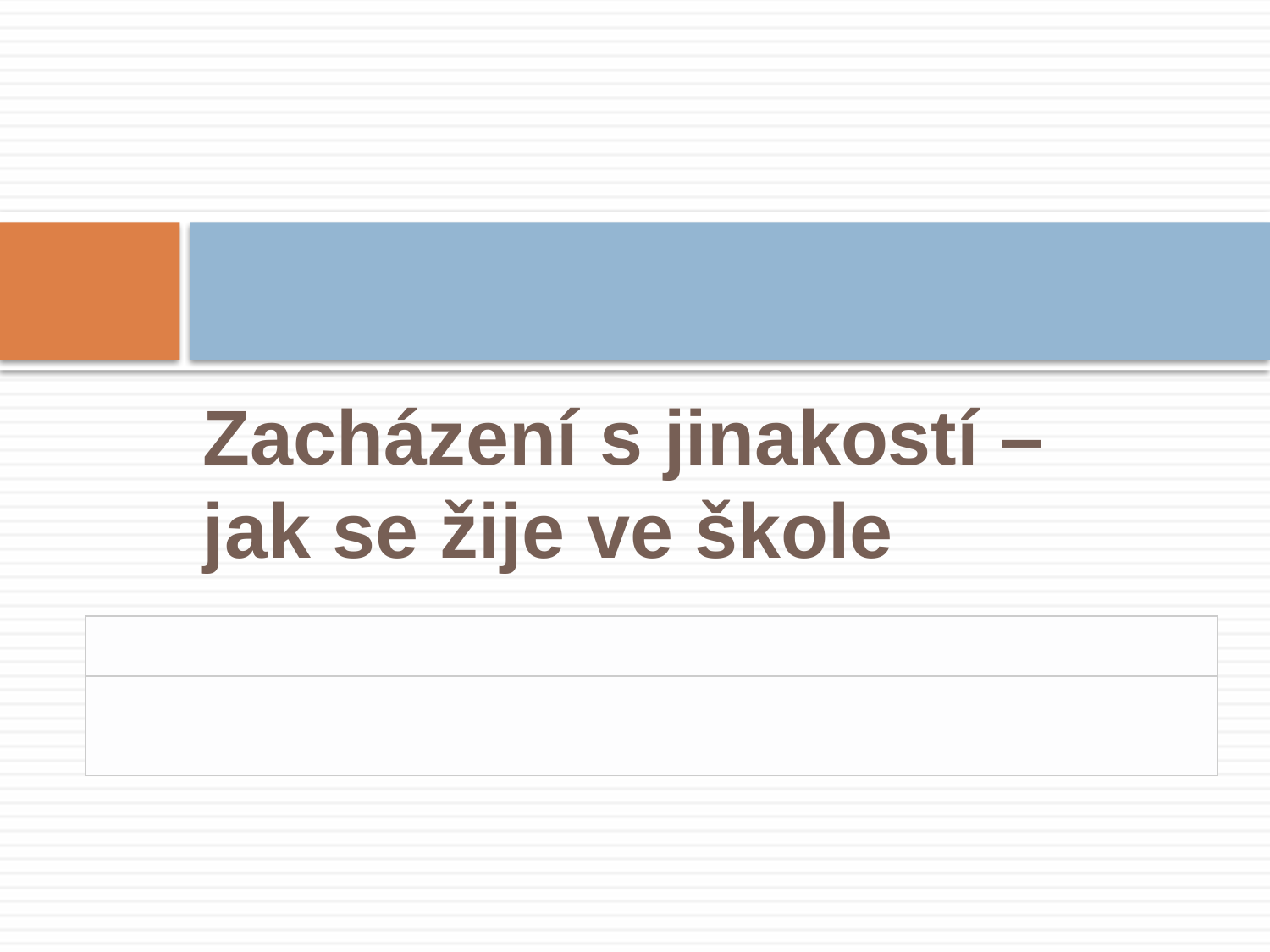

#
Zacházení s jinakostí – jak se žije ve škole
|  |
| --- |
|  |